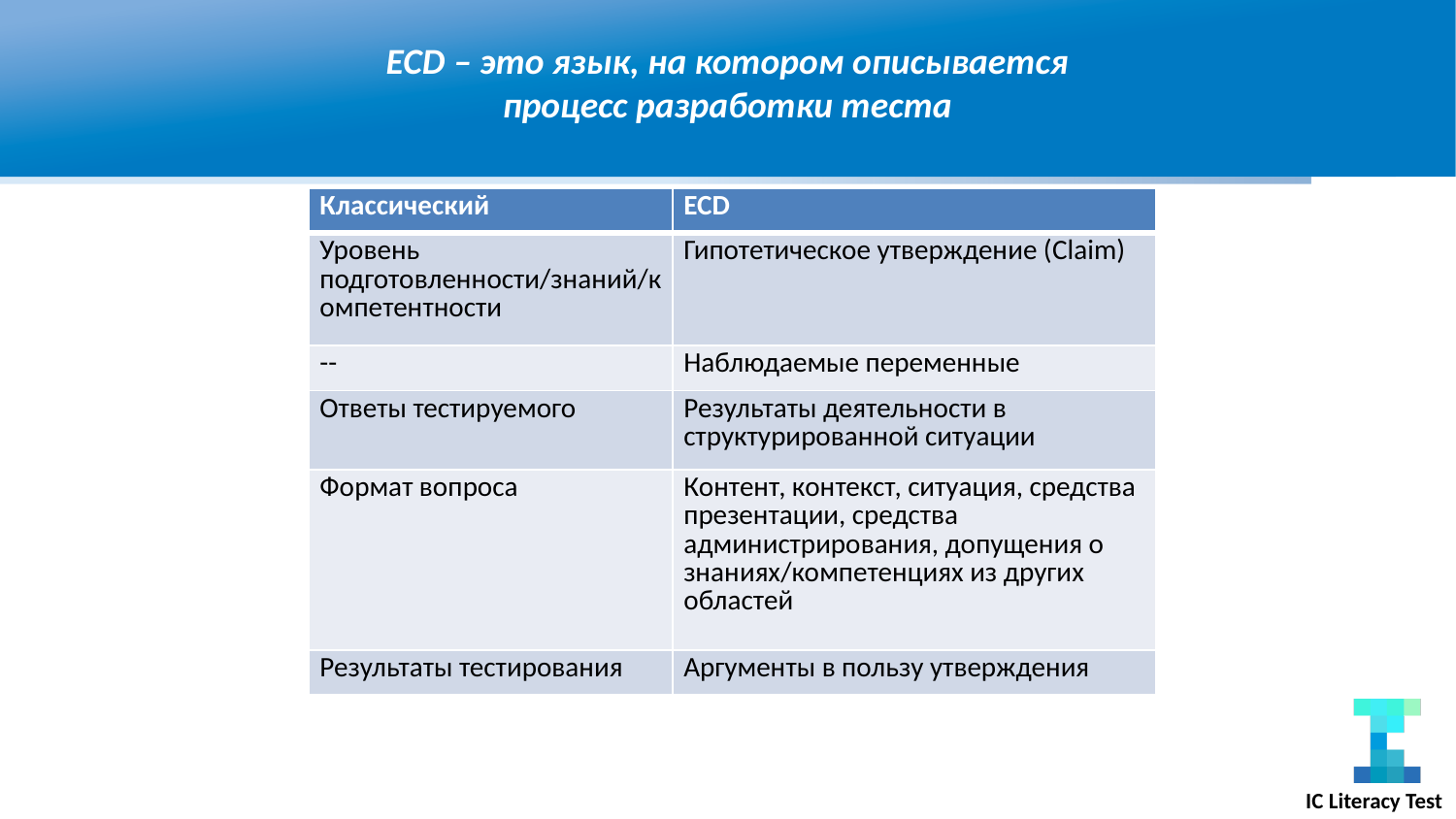

ECD – это язык, на котором описывается процесс разработки теста
#
| Классический | ECD |
| --- | --- |
| Уровень подготовленности/знаний/компетентности | Гипотетическое утверждение (Claim) |
| -- | Наблюдаемые переменные |
| Ответы тестируемого | Результаты деятельности в структурированной ситуации |
| Формат вопроса | Контент, контекст, ситуация, средства презентации, средства администрирования, допущения о знаниях/компетенциях из других областей |
| Результаты тестирования | Аргументы в пользу утверждения |